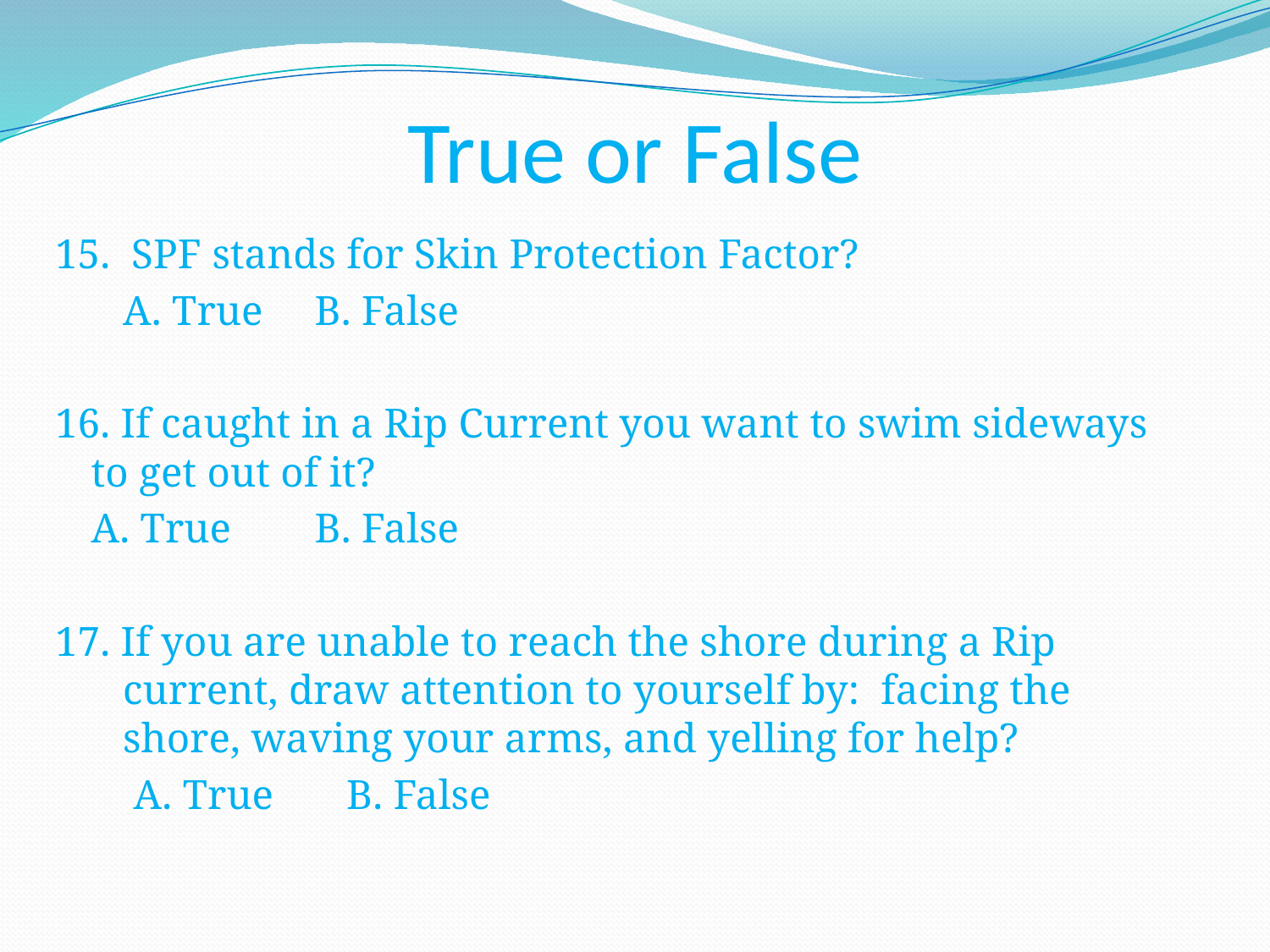

# True or False
15.  SPF stands for Skin Protection Factor?
	   A. True 	B. False

16. If caught in a Rip Current you want to swim sideways to get out of it?
	A. True		B. False

17. If you are unable to reach the shore during a Rip current, draw attention to yourself by:  facing the shore, waving your arms, and yelling for help?
	 A. True	B. False